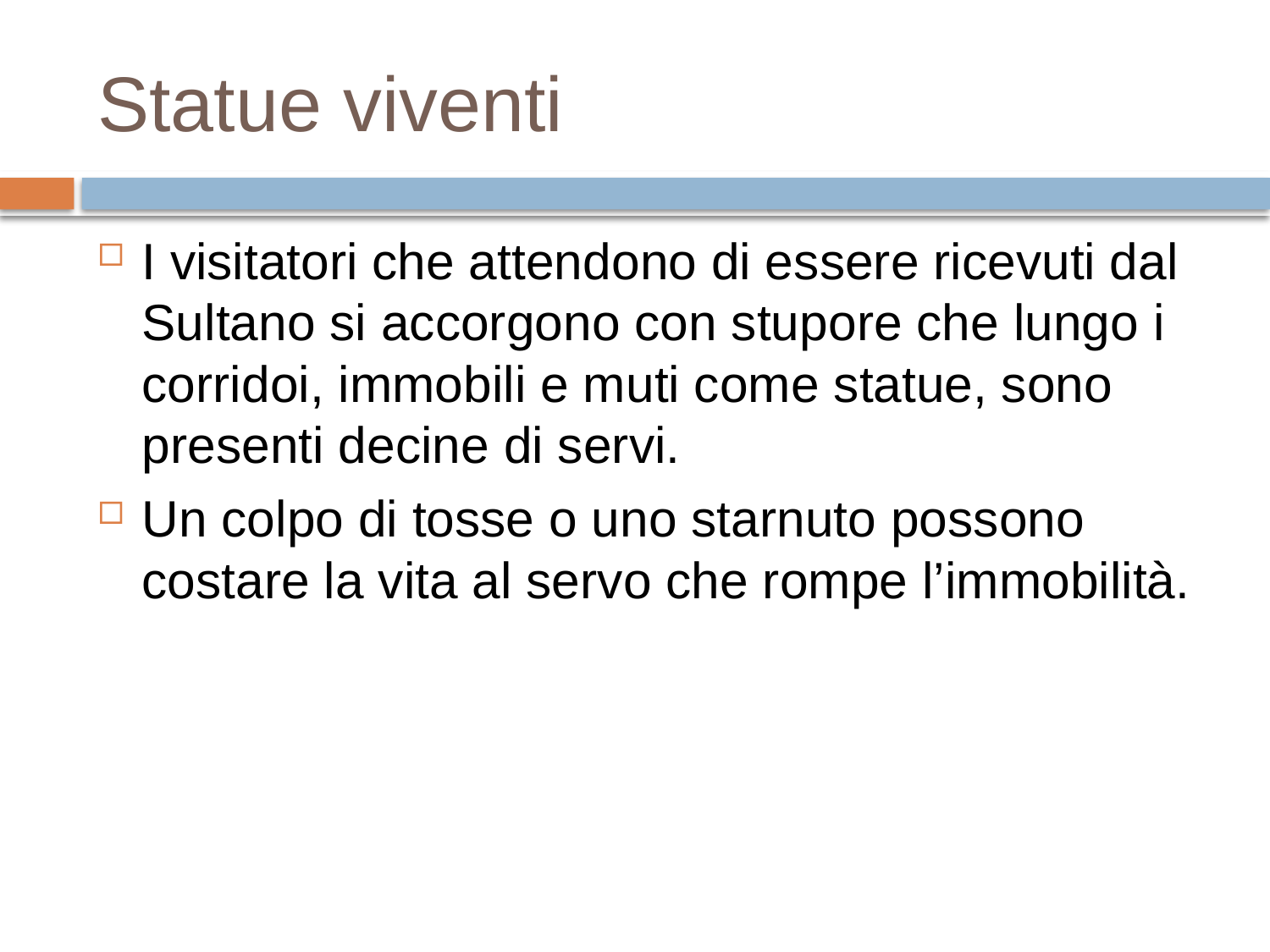

# Statue viventi
I visitatori che attendono di essere ricevuti dal Sultano si accorgono con stupore che lungo i corridoi, immobili e muti come statue, sono presenti decine di servi.
Un colpo di tosse o uno starnuto possono costare la vita al servo che rompe l’immobilità.